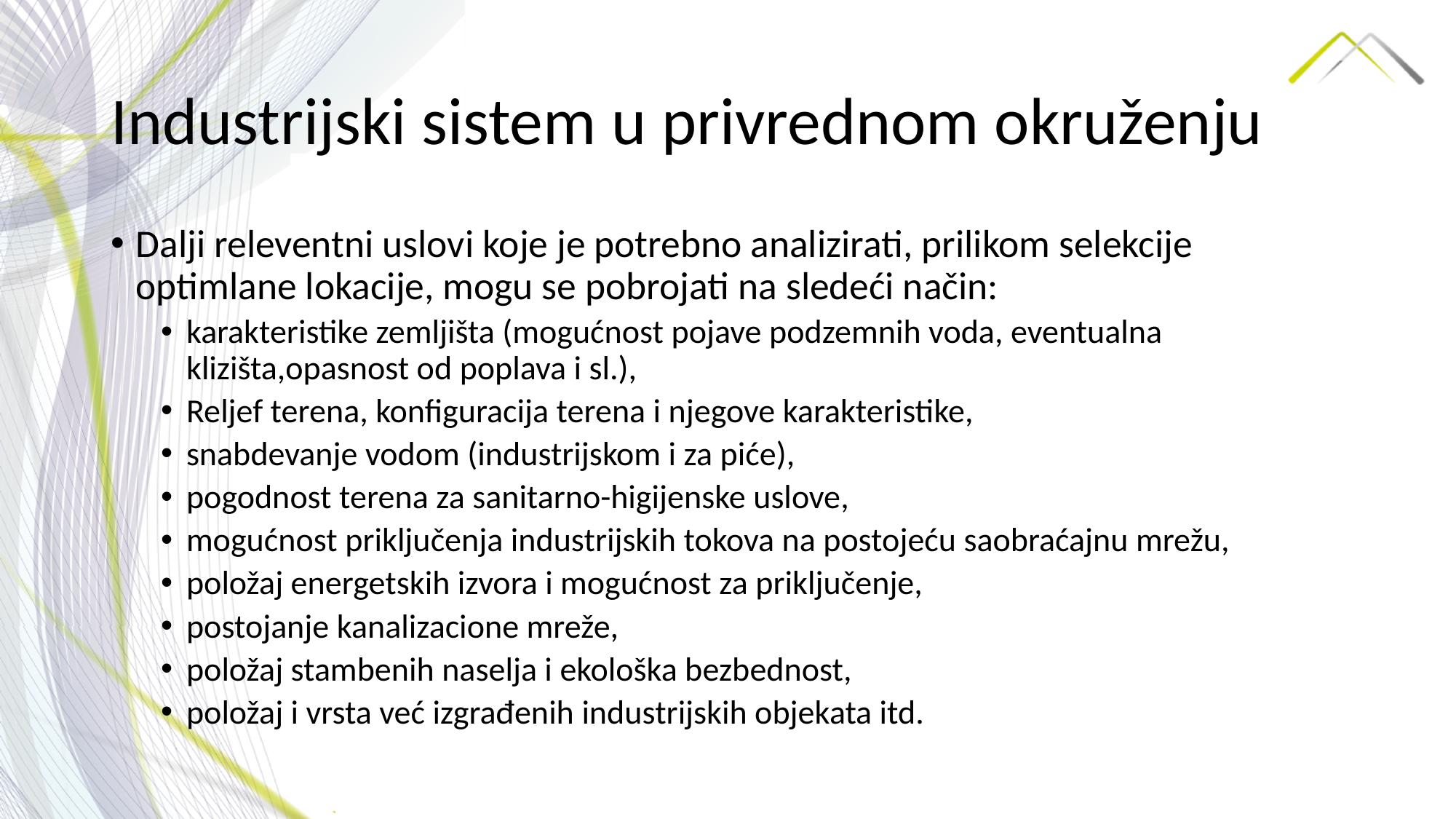

# Industrijski sistem u privrednom okruženju
Dalji releventni uslovi koje je potrebno analizirati, prilikom selekcije optimlane lokacije, mogu se pobrojati na sledeći način:
karakteristike zemljišta (mogućnost pojave podzemnih voda, eventualna klizišta,opasnost od poplava i sl.),
Reljef terena, konfiguracija terena i njegove karakteristike,
snabdevanje vodom (industrijskom i za piće),
pogodnost terena za sanitarno-higijenske uslove,
mogućnost priključenja industrijskih tokova na postojeću saobraćajnu mrežu,
položaj energetskih izvora i mogućnost za priključenje,
postojanje kanalizacione mreže,
položaj stambenih naselja i ekološka bezbednost,
položaj i vrsta već izgrađenih industrijskih objekata itd.